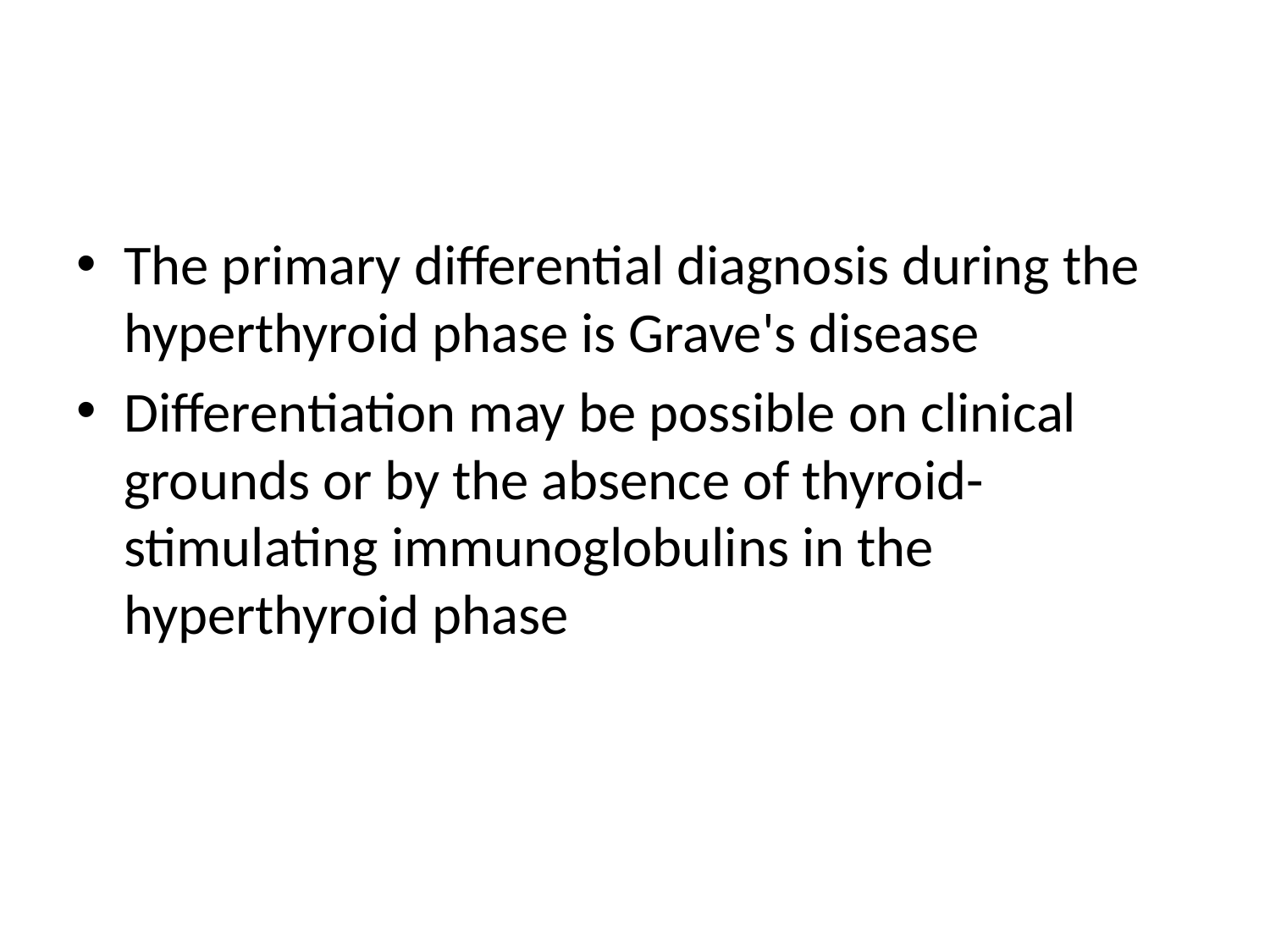

#
The primary differential diagnosis during the hyperthyroid phase is Grave's disease
Differentiation may be possible on clinical grounds or by the absence of thyroid-stimulating immunoglobulins in the hyperthyroid phase